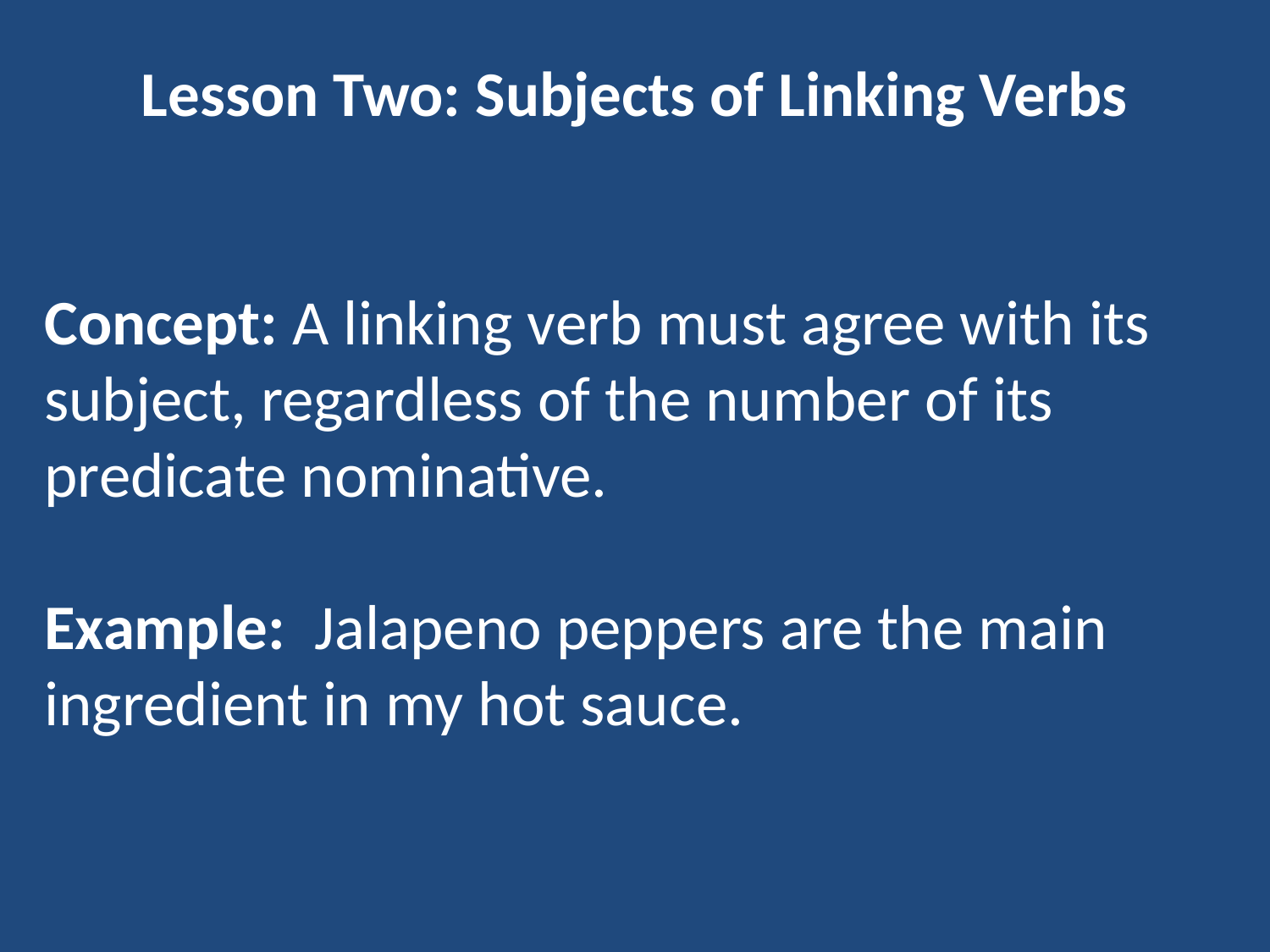

Lesson Two: Subjects of Linking Verbs

Concept: A linking verb must agree with its subject, regardless of the number of its predicate nominative.

Example:  Jalapeno peppers are the main ingredient in my hot sauce.